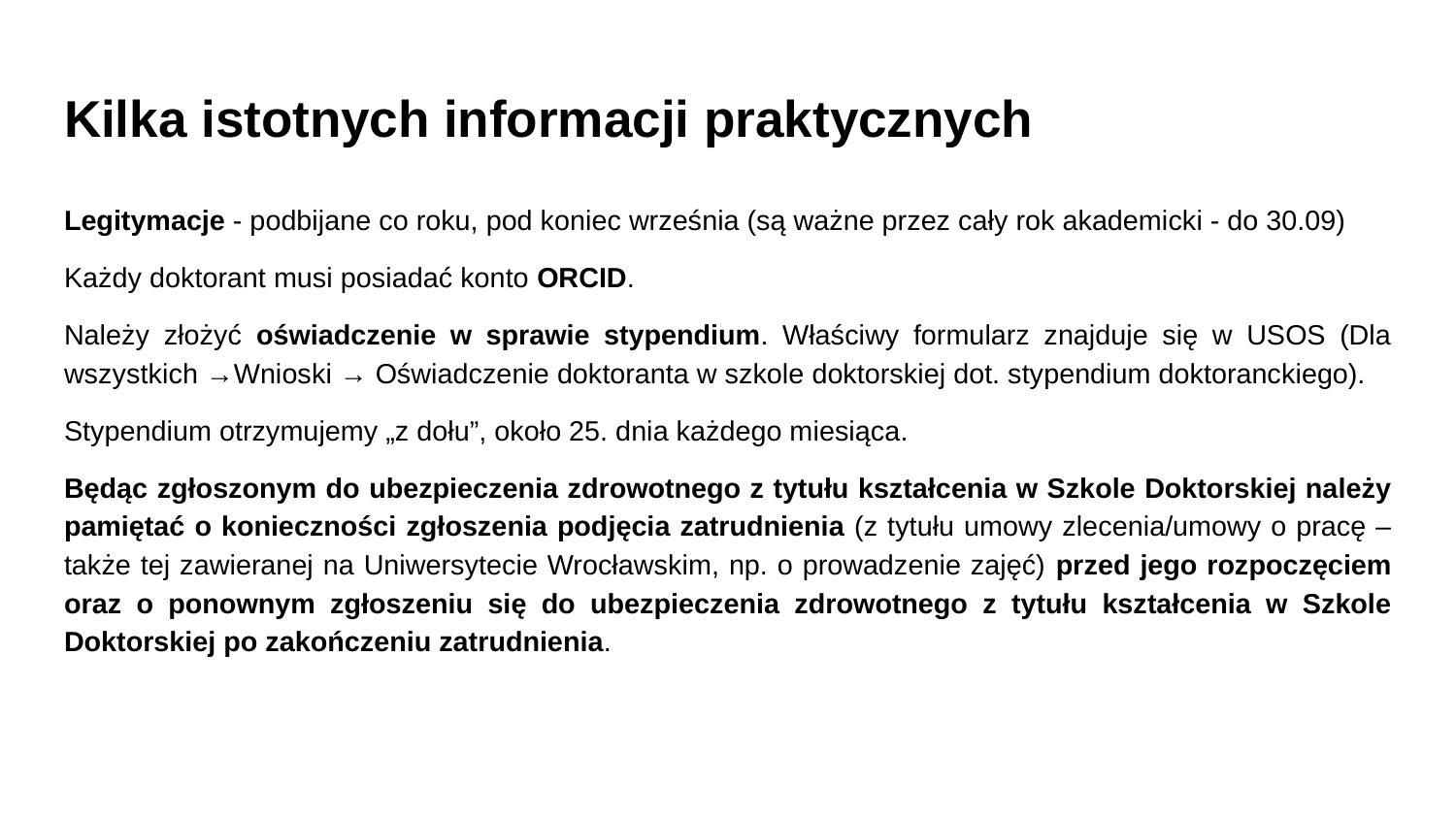

# Kilka istotnych informacji praktycznych
Legitymacje - podbijane co roku, pod koniec września (są ważne przez cały rok akademicki - do 30.09)
Każdy doktorant musi posiadać konto ORCID.
Należy złożyć oświadczenie w sprawie stypendium. Właściwy formularz znajduje się w USOS (Dla wszystkich →Wnioski → Oświadczenie doktoranta w szkole doktorskiej dot. stypendium doktoranckiego).
Stypendium otrzymujemy „z dołu”, około 25. dnia każdego miesiąca.
Będąc zgłoszonym do ubezpieczenia zdrowotnego z tytułu kształcenia w Szkole Doktorskiej należy pamiętać o konieczności zgłoszenia podjęcia zatrudnienia (z tytułu umowy zlecenia/umowy o pracę – także tej zawieranej na Uniwersytecie Wrocławskim, np. o prowadzenie zajęć) przed jego rozpoczęciem oraz o ponownym zgłoszeniu się do ubezpieczenia zdrowotnego z tytułu kształcenia w Szkole Doktorskiej po zakończeniu zatrudnienia.